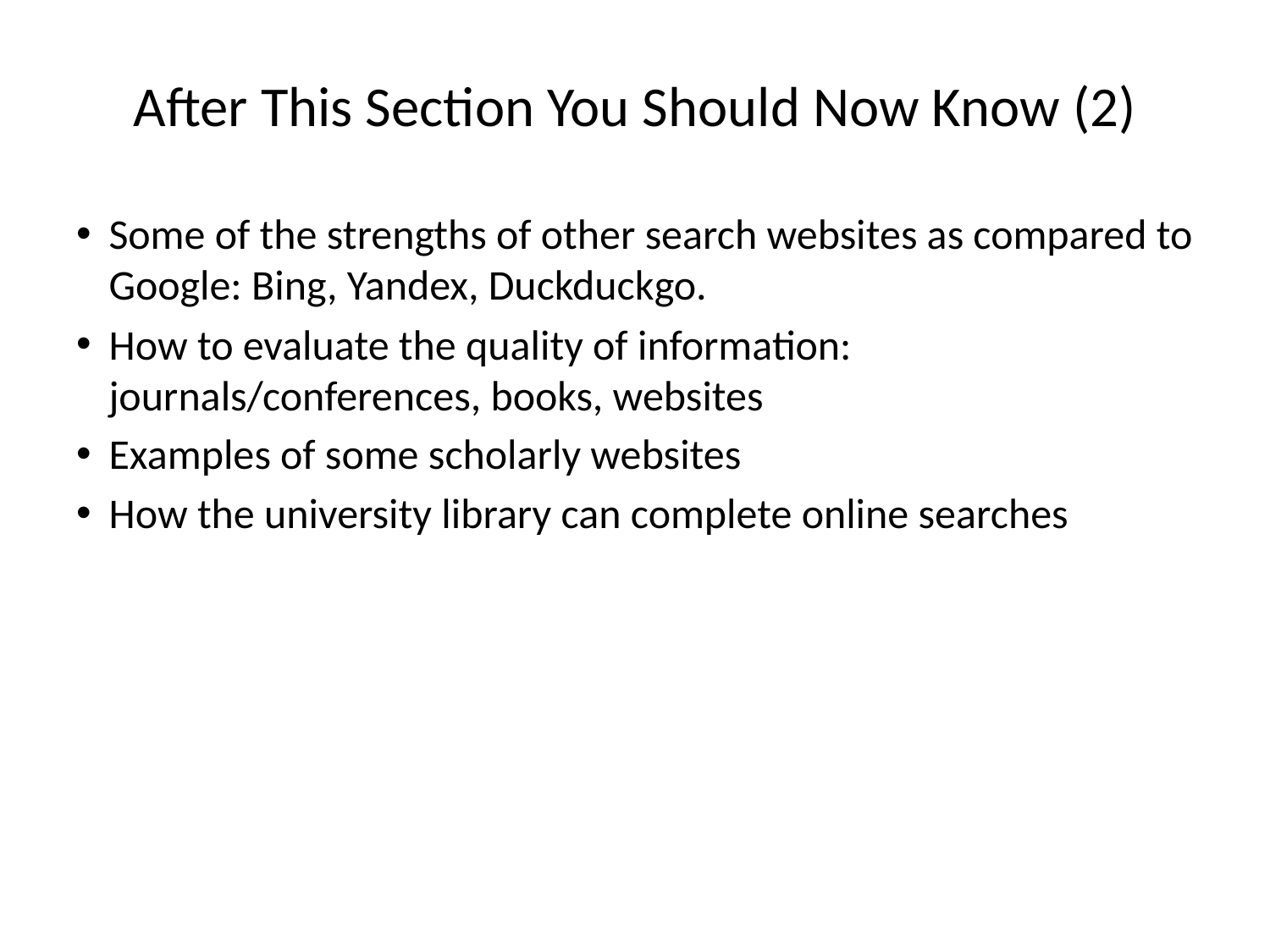

# After This Section You Should Now Know (2)
Some of the strengths of other search websites as compared to Google: Bing, Yandex, Duckduckgo.
How to evaluate the quality of information: journals/conferences, books, websites
Examples of some scholarly websites
How the university library can complete online searches